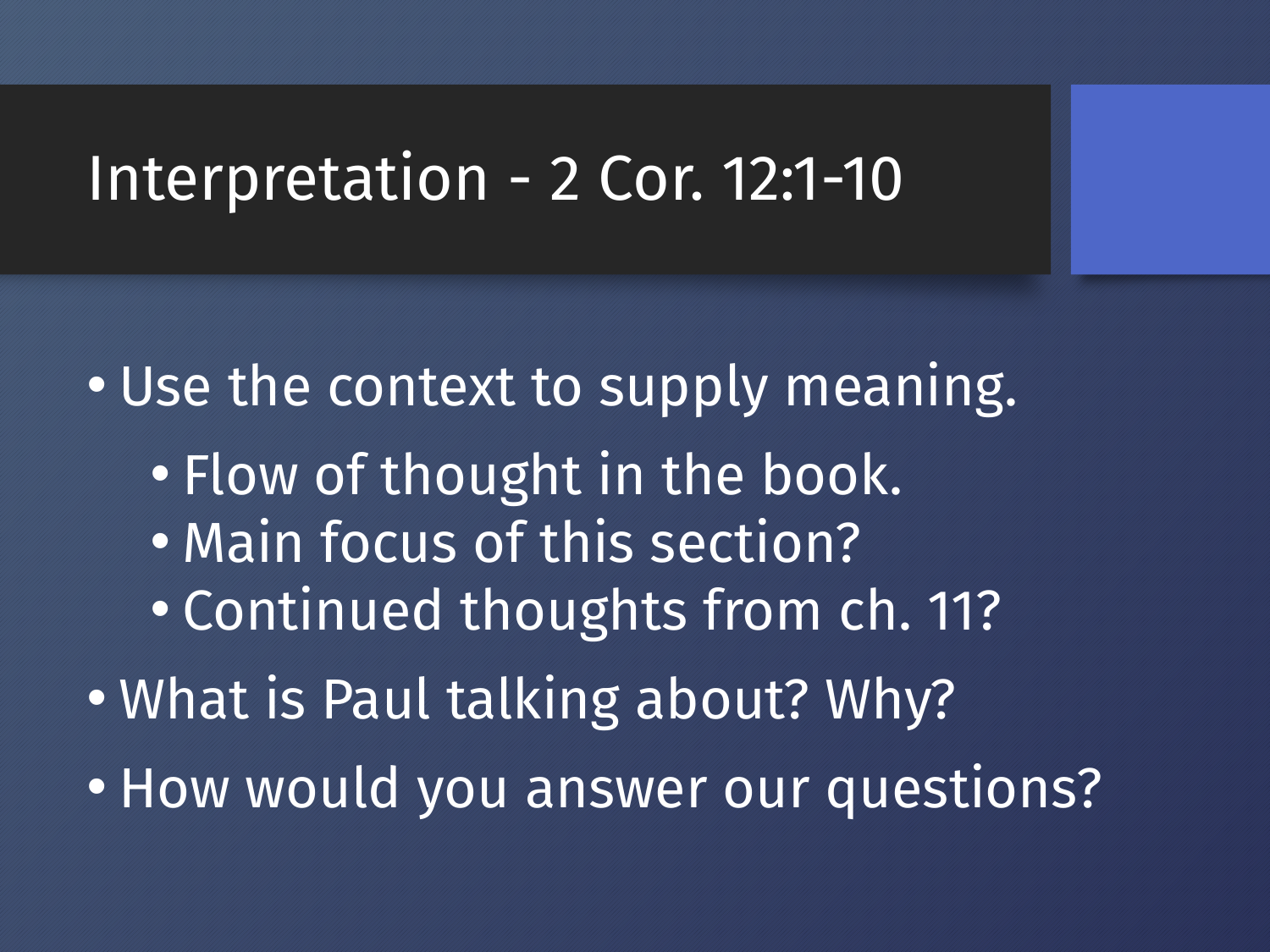

# Interpretation - 2 Cor. 12:1-10
Use the context to supply meaning.
Flow of thought in the book.
Main focus of this section?
Continued thoughts from ch. 11?
What is Paul talking about? Why?
How would you answer our questions?